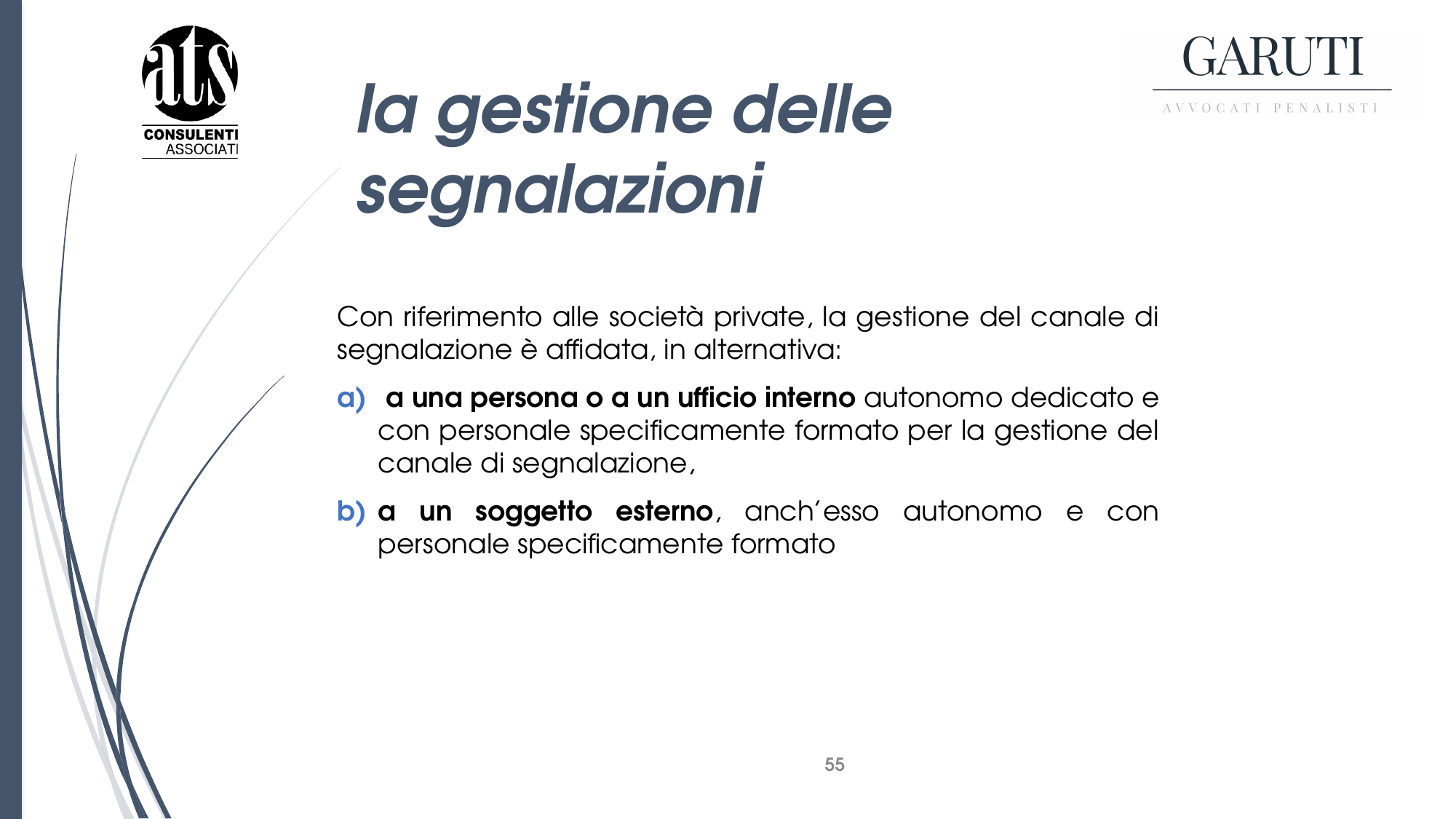

# la gestione delle segnalazioni

Con riferimento alle società private, la gestione del canale di segnalazione è affidata, in alternativa:
 a una persona o a un ufficio interno autonomo dedicato e con personale specificamente formato per la gestione del canale di segnalazione,
a un soggetto esterno, anch’esso autonomo e con personale specificamente formato
55